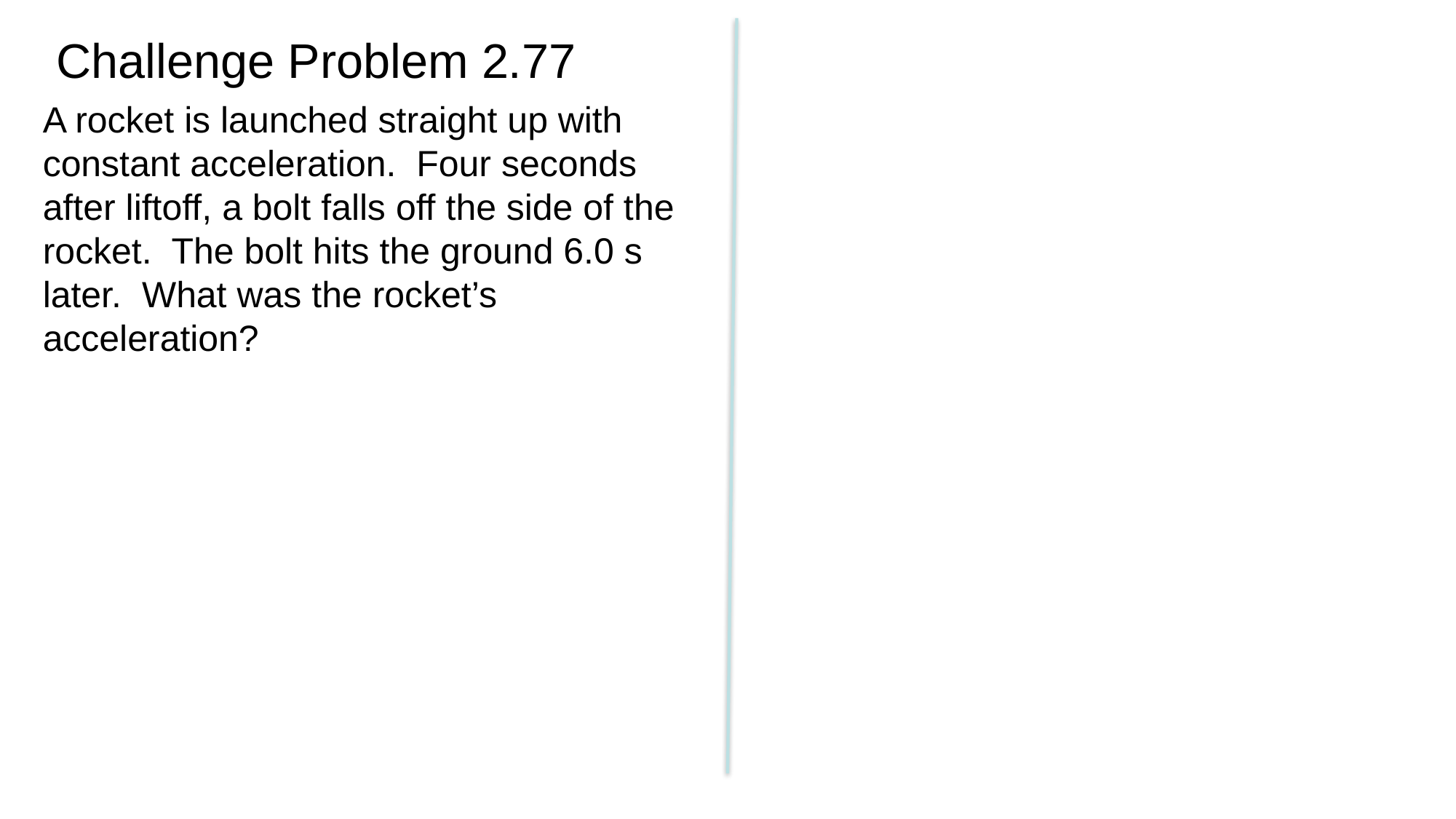

Challenge Problem 2.77
A rocket is launched straight up with constant acceleration.  Four seconds after liftoff, a bolt falls off the side of the rocket.  The bolt hits the ground 6.0 s later.  What was the rocket’s acceleration?